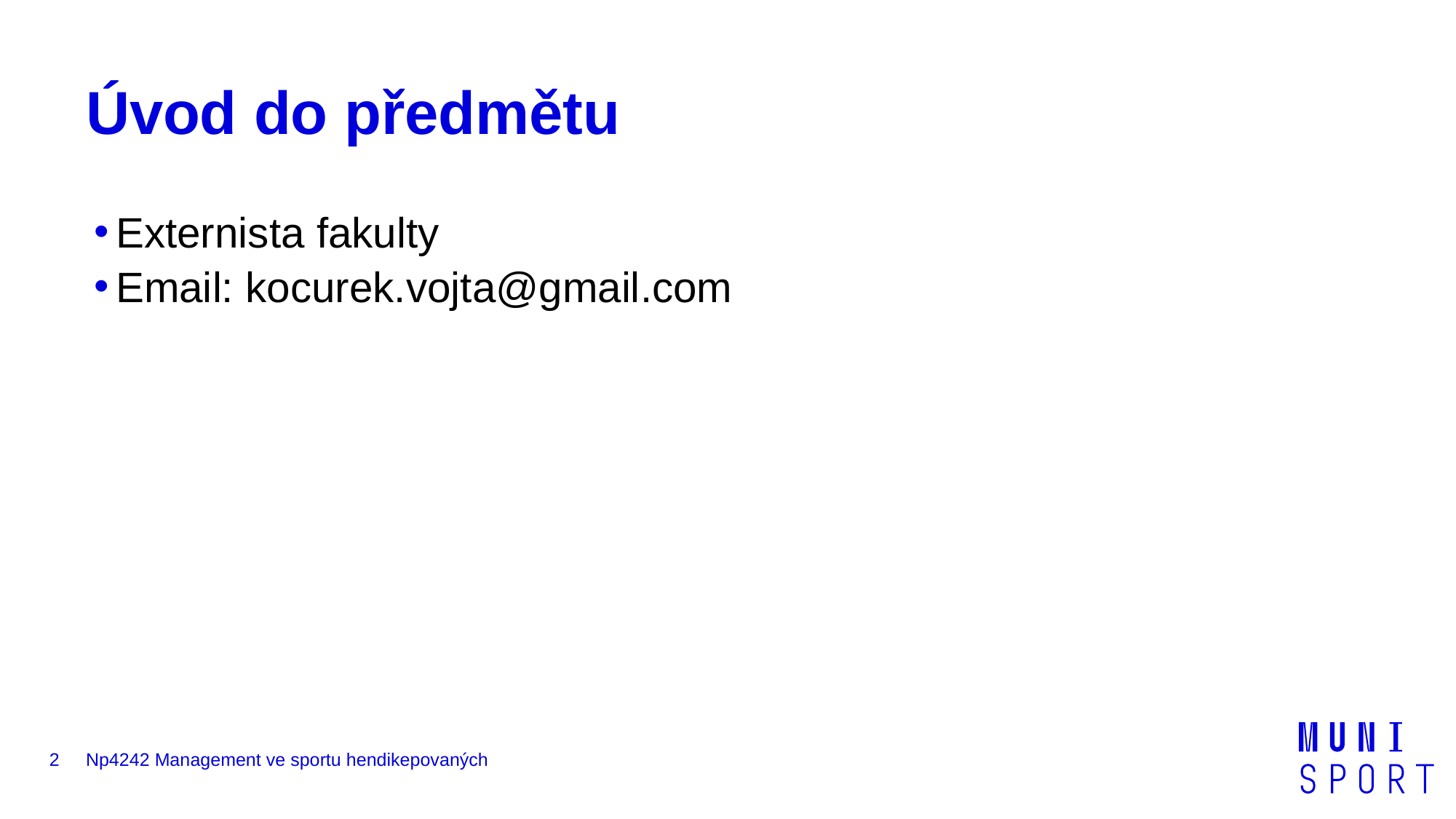

# Úvod do předmětu
Externista fakulty
Email: kocurek.vojta@gmail.com

2
Np4242 Management ve sportu hendikepovaných